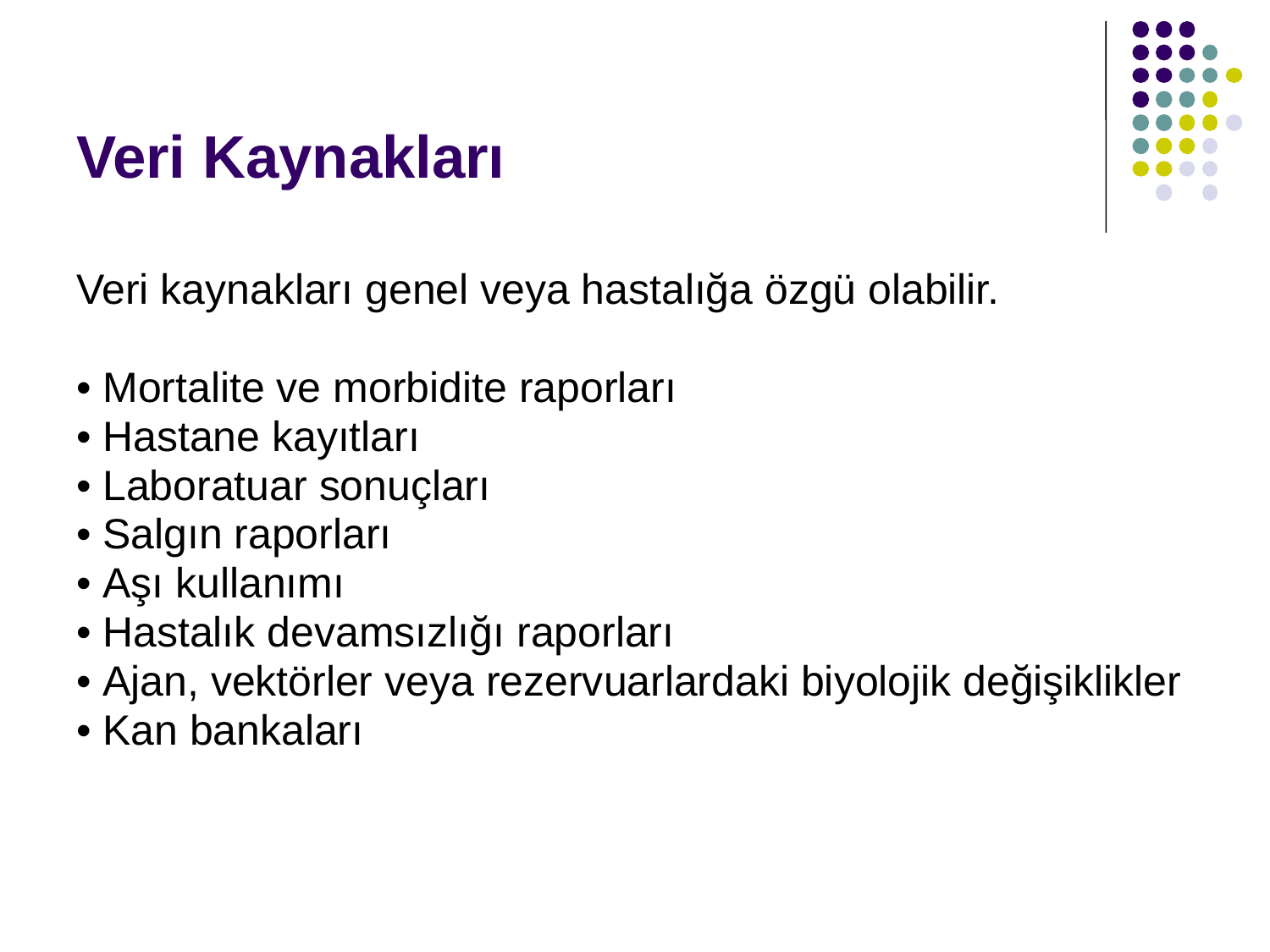

# Veri Kaynakları

Veri kaynakları genel veya hastalığa özgü olabilir.

• Mortalite ve morbidite raporları
• Hastane kayıtları
• Laboratuar sonuçları
• Salgın raporları
• Aşı kullanımı
• Hastalık devamsızlığı raporları
• Ajan, vektörler veya rezervuarlardaki biyolojik değişiklikler
• Kan bankaları